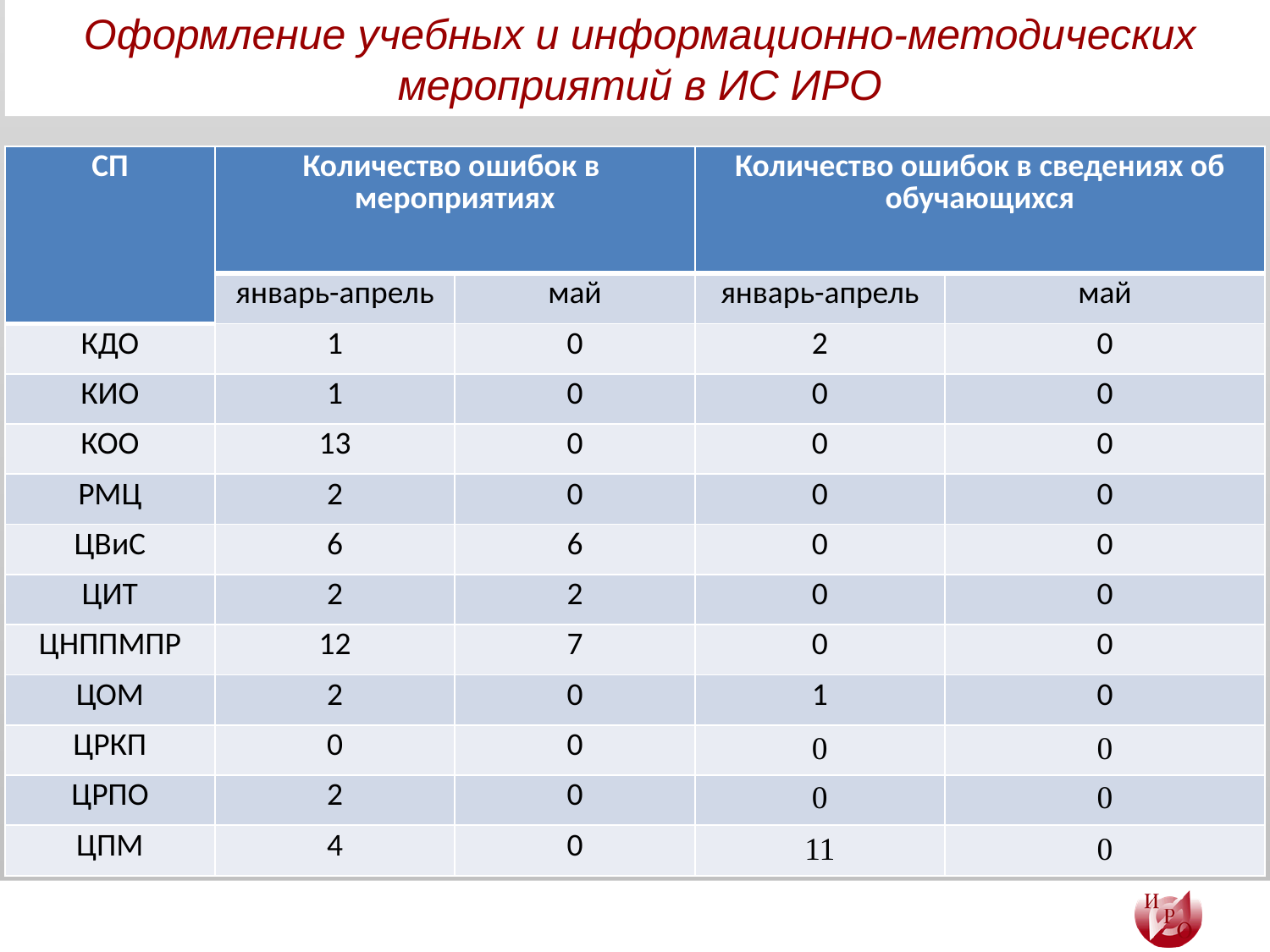

# Оформление учебных и информационно-методических мероприятий в ИС ИРО

| СП | Количество ошибок в мероприятиях |  | Количество ошибок в сведениях об обучающихся |  |
| --- | --- | --- | --- | --- |
|  | январь-апрель | май | январь-апрель | май |
| КДО | 1 | 0 | 2 | 0 |
| КИО | 1 | 0 | 0 | 0 |
| КОО | 13 | 0 | 0 | 0 |
| РМЦ | 2 | 0 | 0 | 0 |
| ЦВиС | 6 | 6 | 0 | 0 |
| ЦИТ | 2 | 2 | 0 | 0 |
| ЦНППМПР | 12 | 7 | 0 | 0 |
| ЦОМ | 2 | 0 | 1 | 0 |
| ЦРКП | 0 | 0 | 0 | 0 |
| ЦРПО | 2 | 0 | 0 | 0 |
| ЦПМ | 4 | 0 | 11 | 0 |